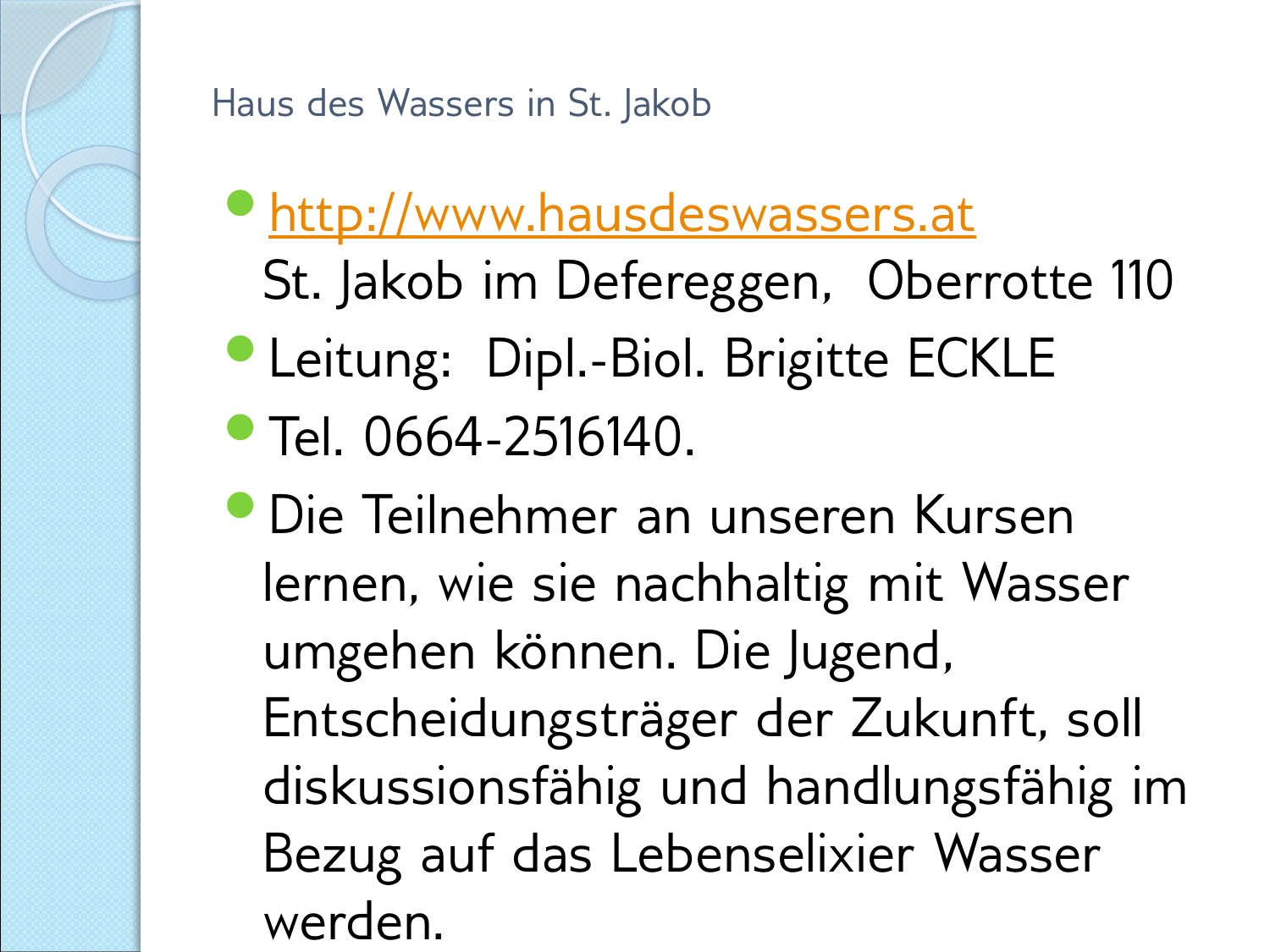

# Haus des Wassers in St. Jakob
http://www.hausdeswassers.at
St. Jakob im Defereggen,  Oberrotte 110
Leitung:  Dipl.-Biol. Brigitte ECKLE
Tel. 0664-2516140.
Die Teilnehmer an unseren Kursen lernen, wie sie nachhaltig mit Wasser umgehen können. Die Jugend, Entscheidungsträger der Zukunft, soll diskussionsfähig und handlungsfähig im Bezug auf das Lebenselixier Wasser werden.